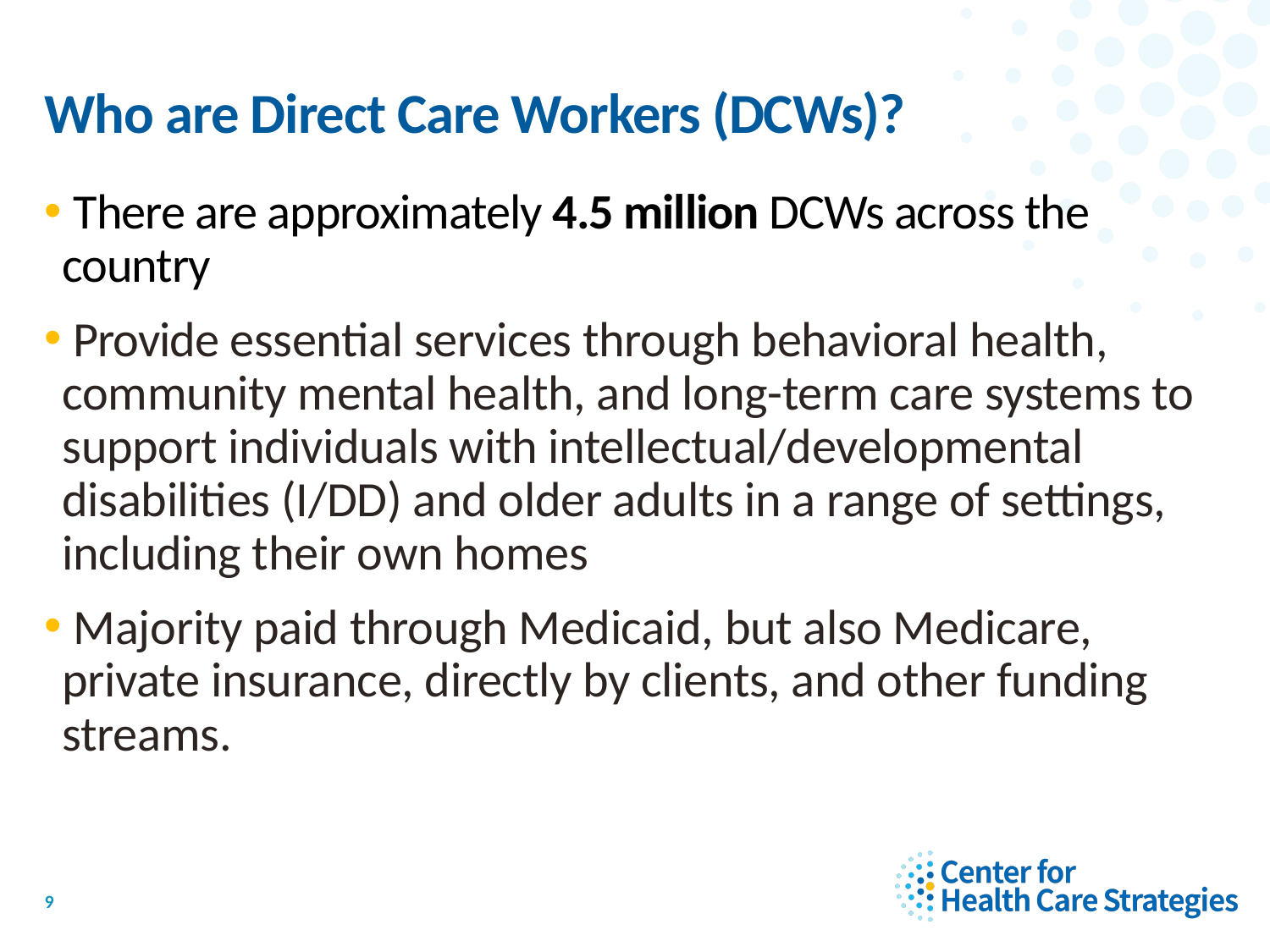

# Who are Direct Care Workers (DCWs)?
 There are approximately 4.5 million DCWs across the country
 Provide essential services through behavioral health, community mental health, and long-term care systems to support individuals with intellectual/developmental disabilities (I/DD) and older adults in a range of settings, including their own homes
 Majority paid through Medicaid, but also Medicare, private insurance, directly by clients, and other funding streams.

9